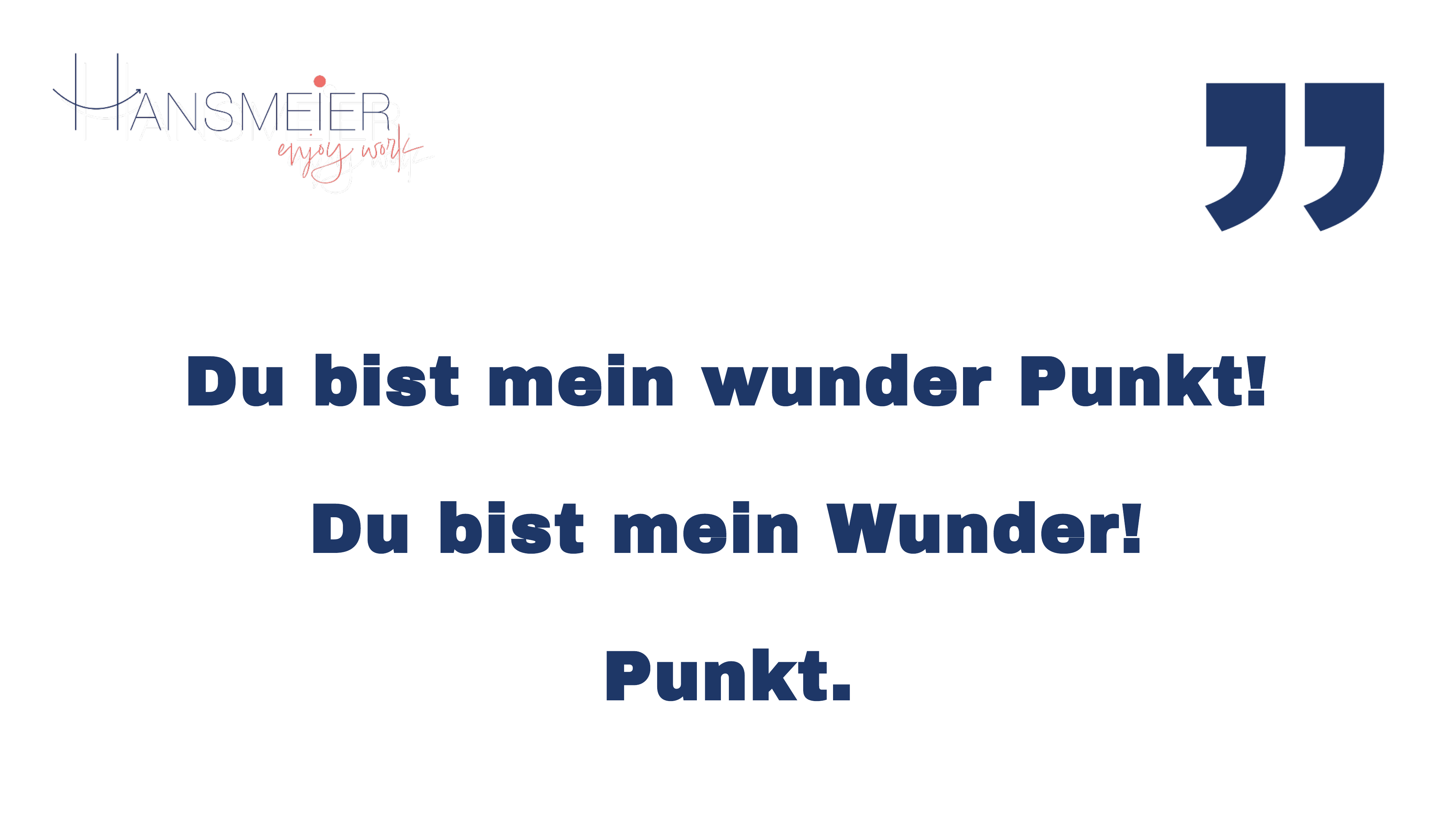

# Du bist mein wunder Punkt! Du bist mein Wunder! Punkt.